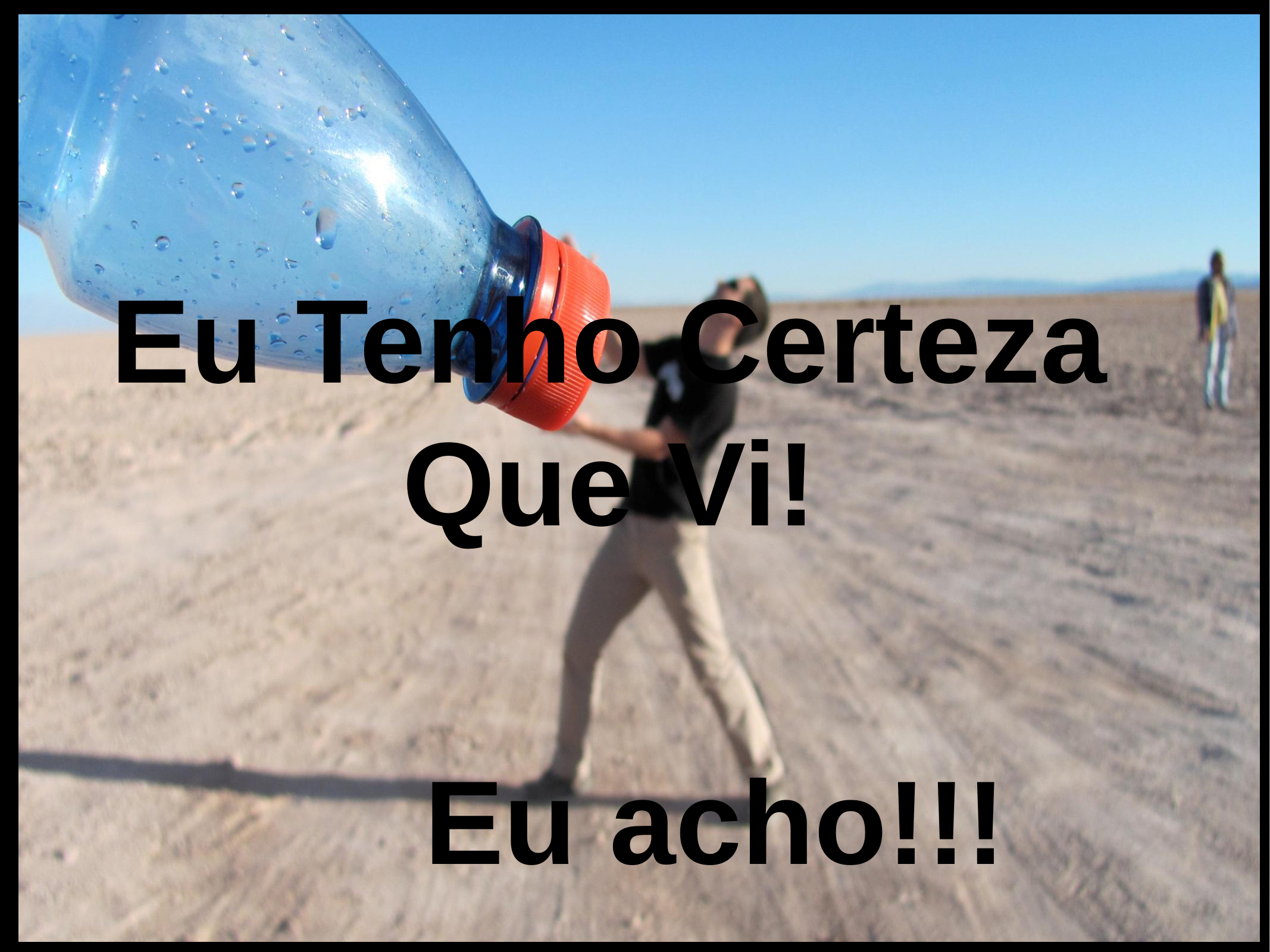

# Eu Tenho Certeza Que Vi!
Eu acho!!!